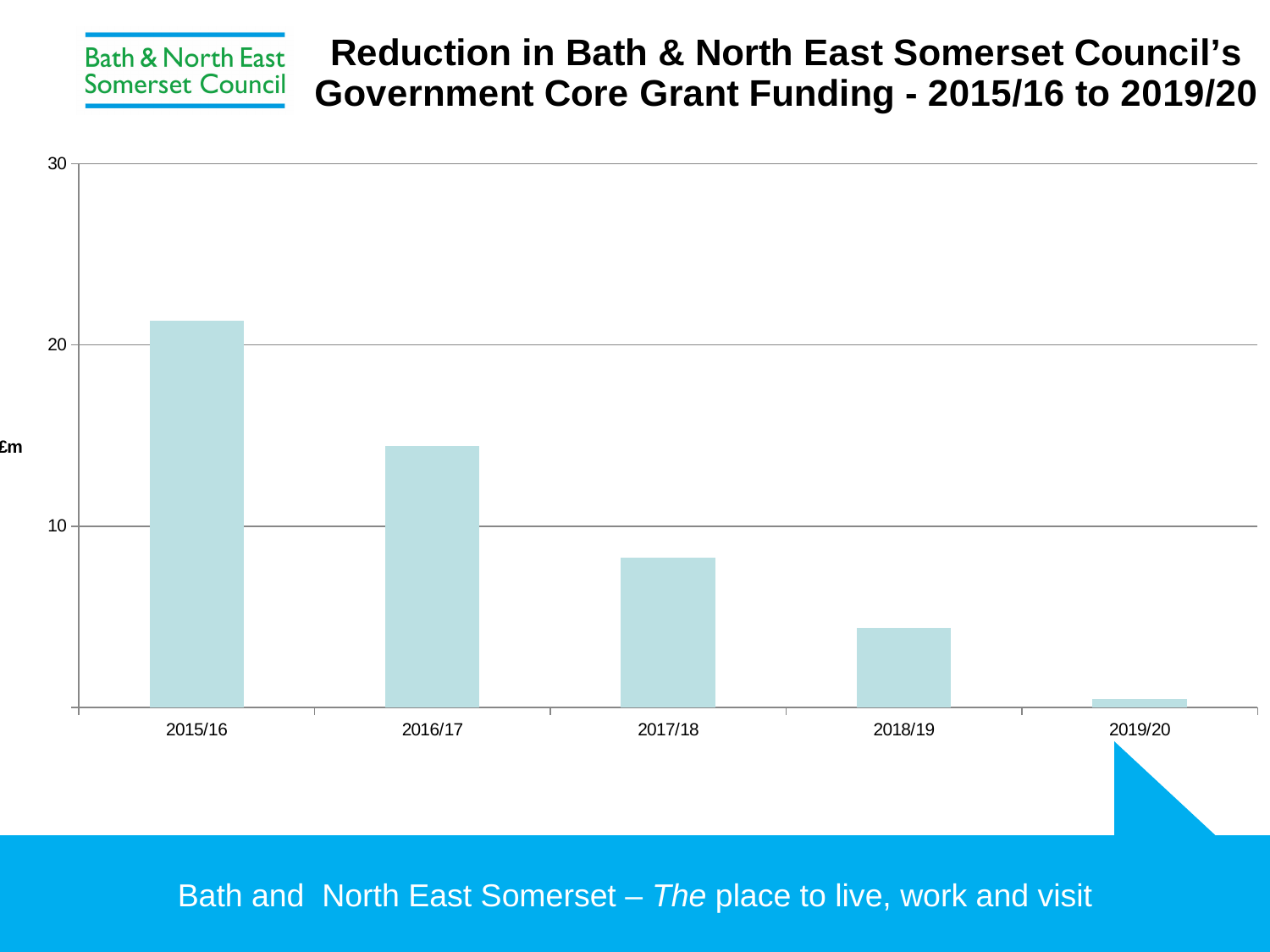

### Chart: Reduction in Bath & North East Somerset Council’s Government Core Grant Funding - 2015/16 to 2019/20

| Category | Revenue Support Grant |
|---|---|
| 2015/16 | 21317662.0 |
| 2016/17 | 14422624.0 |
| 2017/18 | 8259028.0 |
| 2018/19 | 4383796.0 |
| 2019/20 | 487718.0 |